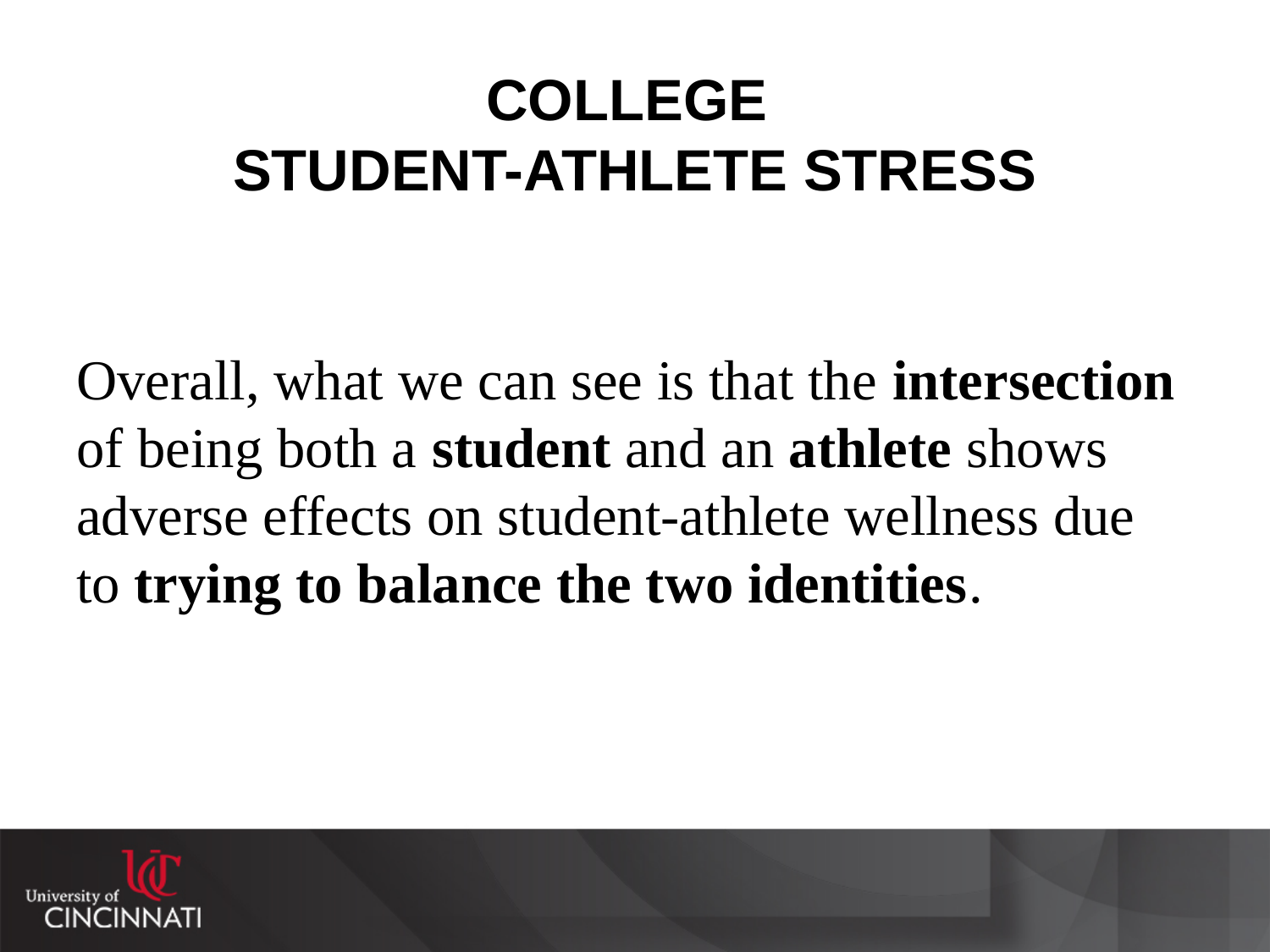

# COLLEGE STUDENT-ATHLETE STRESS

Overall, what we can see is that the intersection of being both a student and an athlete shows adverse effects on student-athlete wellness due to trying to balance the two identities.